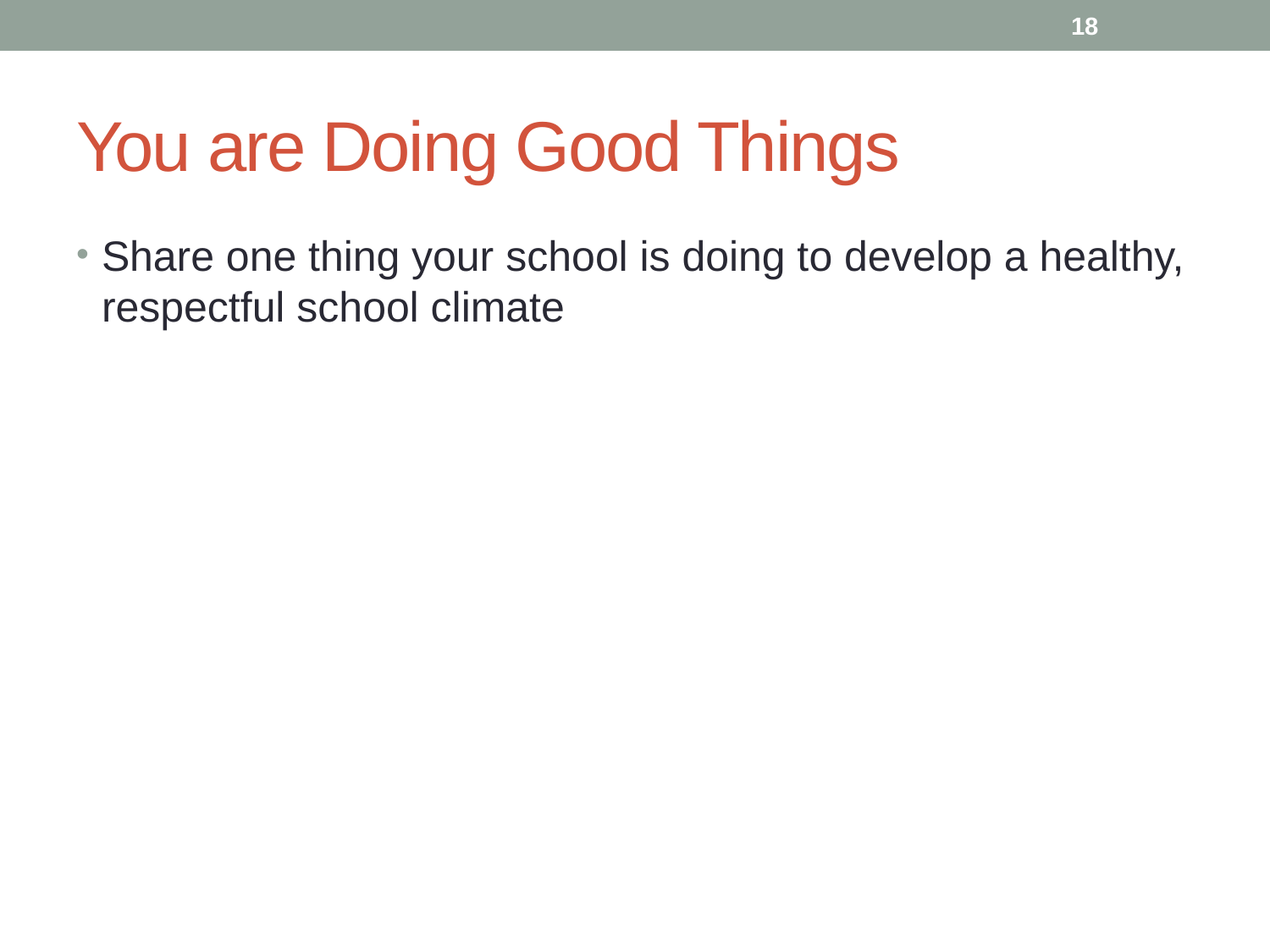

18
# You are Doing Good Things
Share one thing your school is doing to develop a healthy, respectful school climate